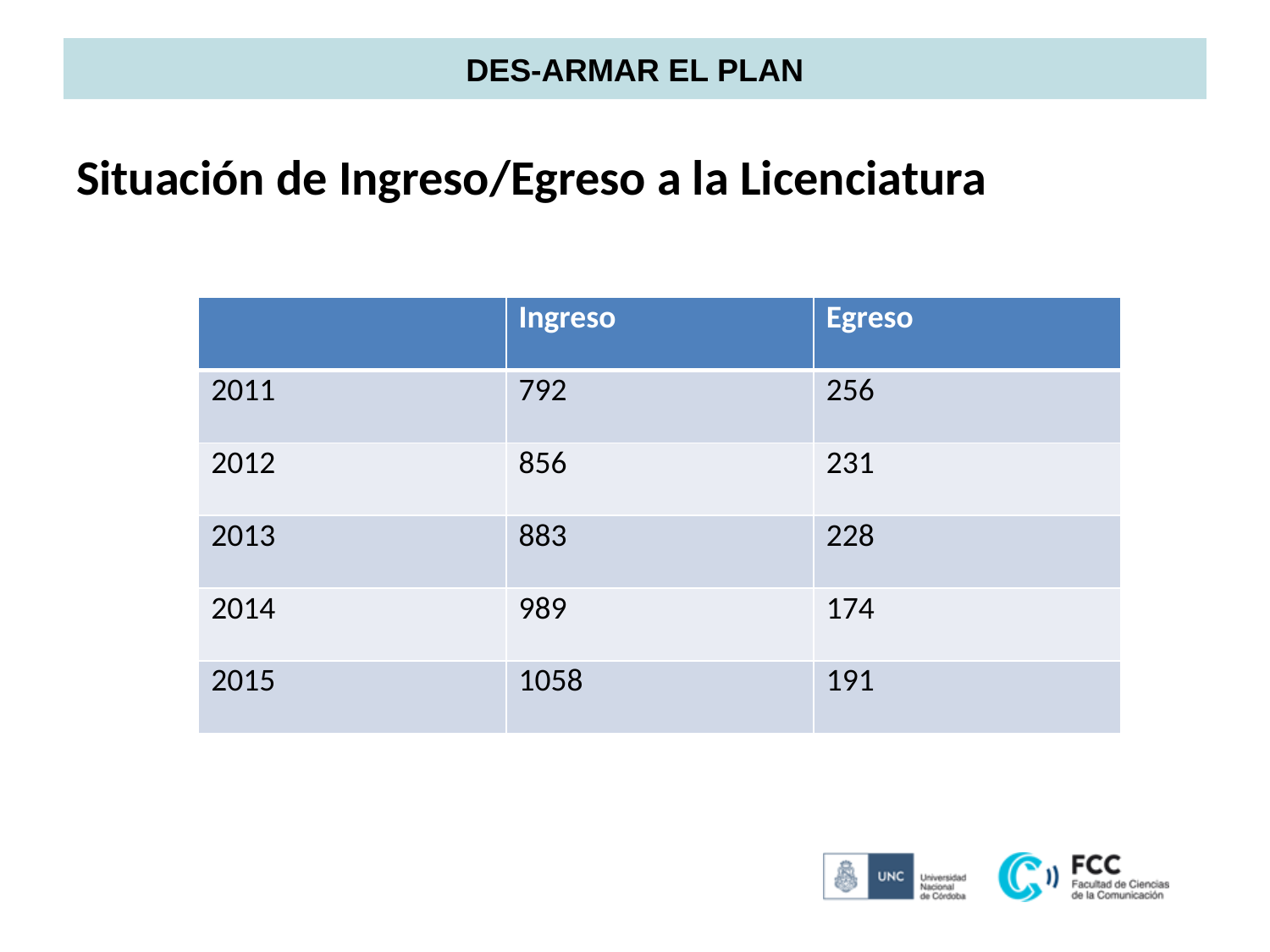

# DES-ARMAR EL PLAN
Situación de Ingreso/Egreso a la Licenciatura

|  | Ingreso | Egreso |
| --- | --- | --- |
| 2011 | 792 | 256 |
| 2012 | 856 | 231 |
| 2013 | 883 | 228 |
| 2014 | 989 | 174 |
| 2015 | 1058 | 191 |